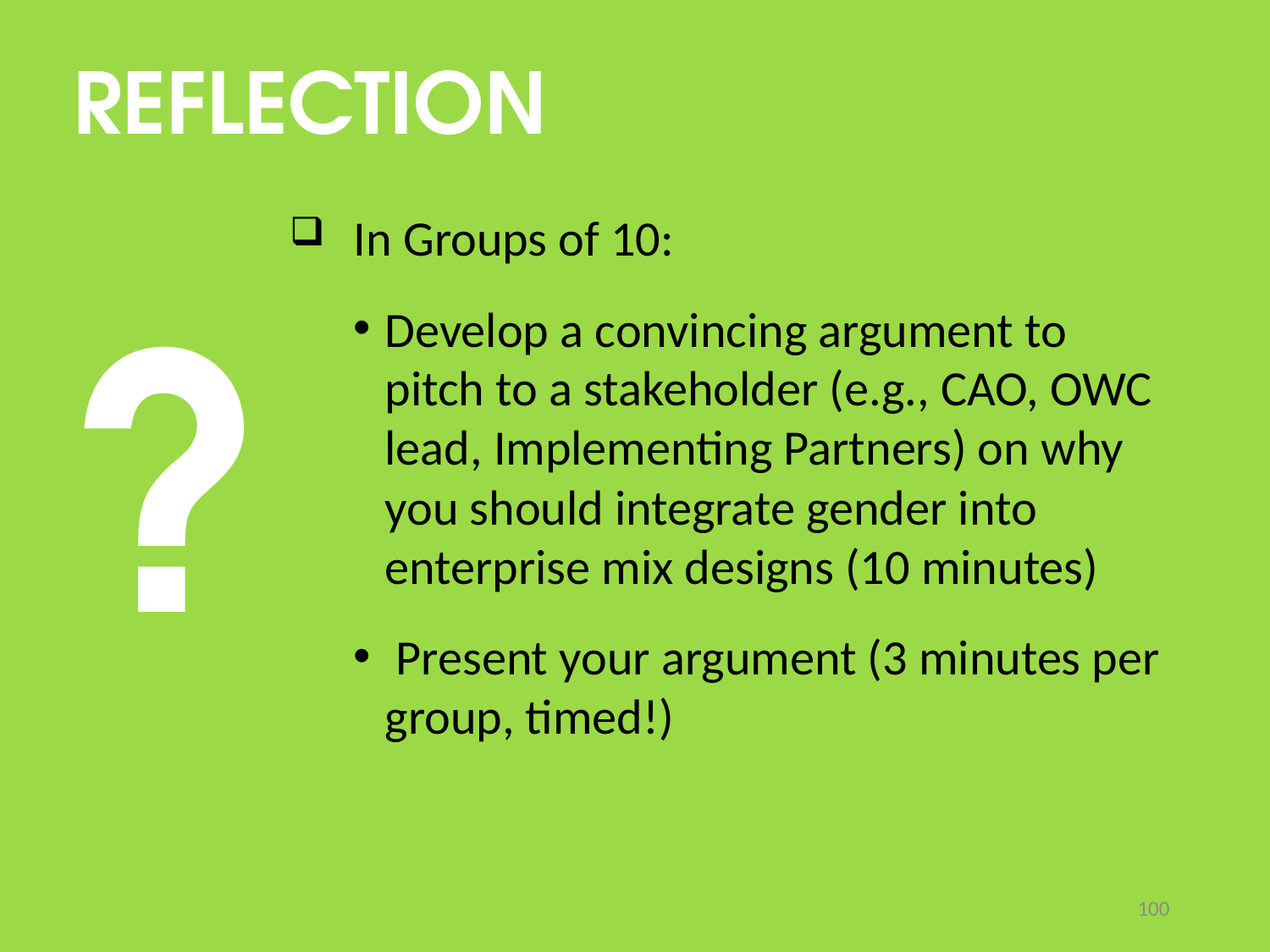

# REFLECTION
In Groups of 10:
Develop a convincing argument to pitch to a stakeholder (e.g., CAO, OWC lead, Implementing Partners) on why you should integrate gender into enterprise mix designs (10 minutes)
 Present your argument (3 minutes per group, timed!)

?
100